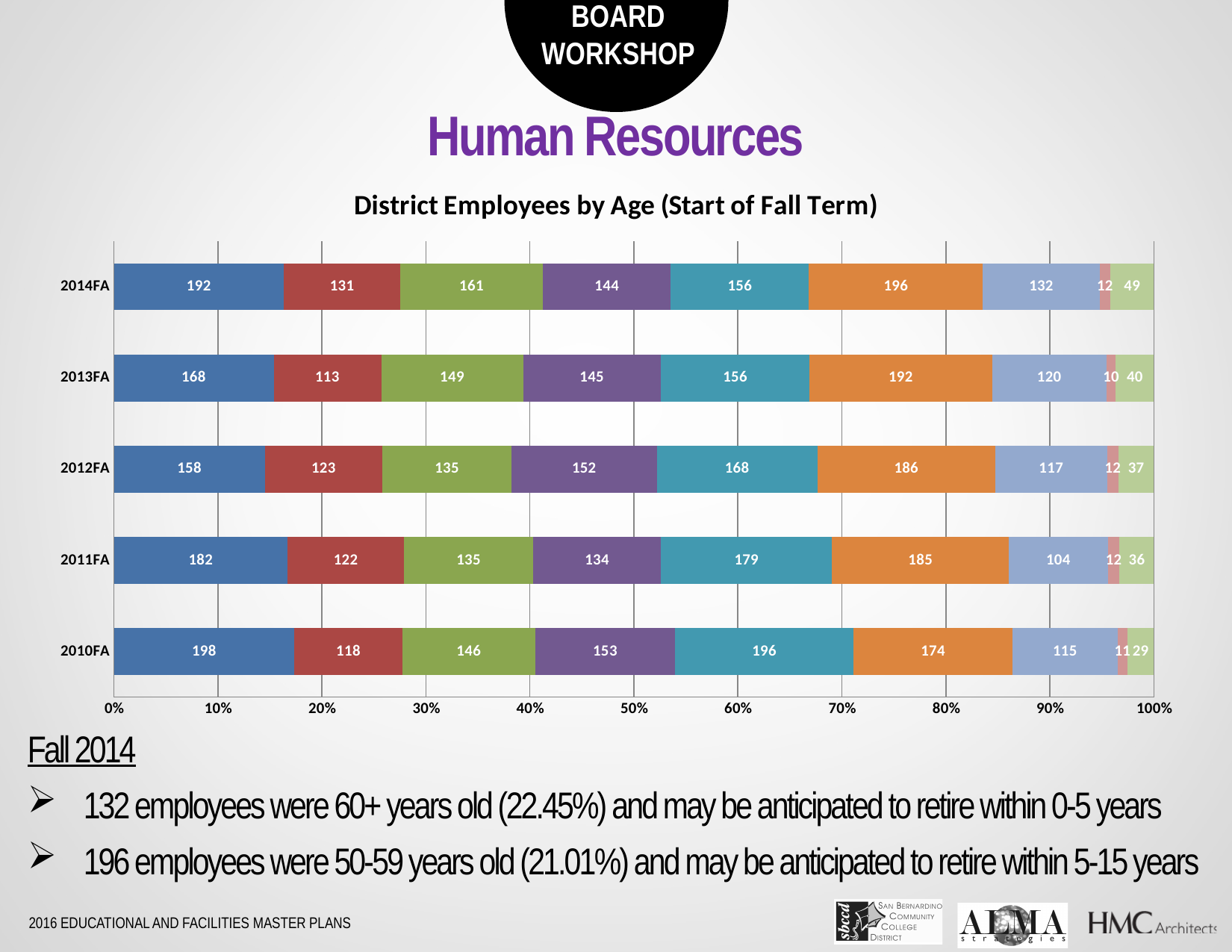

Human Resources

### Chart: District Employees by Age (Start of Fall Term)

| Category |  |  |  |  |  |  |  |  |  |
|---|---|---|---|---|---|---|---|---|---|
| 2010FA | 198.0 | 118.0 | 146.0 | 153.0 | 196.0 | 174.0 | 115.0 | 11.0 | 29.0 |
| 2011FA | 182.0 | 122.0 | 135.0 | 134.0 | 179.0 | 185.0 | 104.0 | 12.0 | 36.0 |
| 2012FA | 158.0 | 123.0 | 135.0 | 152.0 | 168.0 | 186.0 | 117.0 | 12.0 | 37.0 |
| 2013FA | 168.0 | 113.0 | 149.0 | 145.0 | 156.0 | 192.0 | 120.0 | 10.0 | 40.0 |
| 2014FA | 192.0 | 131.0 | 161.0 | 144.0 | 156.0 | 196.0 | 132.0 | 12.0 | 49.0 |
Fall 2014
132 employees were 60+ years old (22.45%) and may be anticipated to retire within 0-5 years
196 employees were 50-59 years old (21.01%) and may be anticipated to retire within 5-15 years